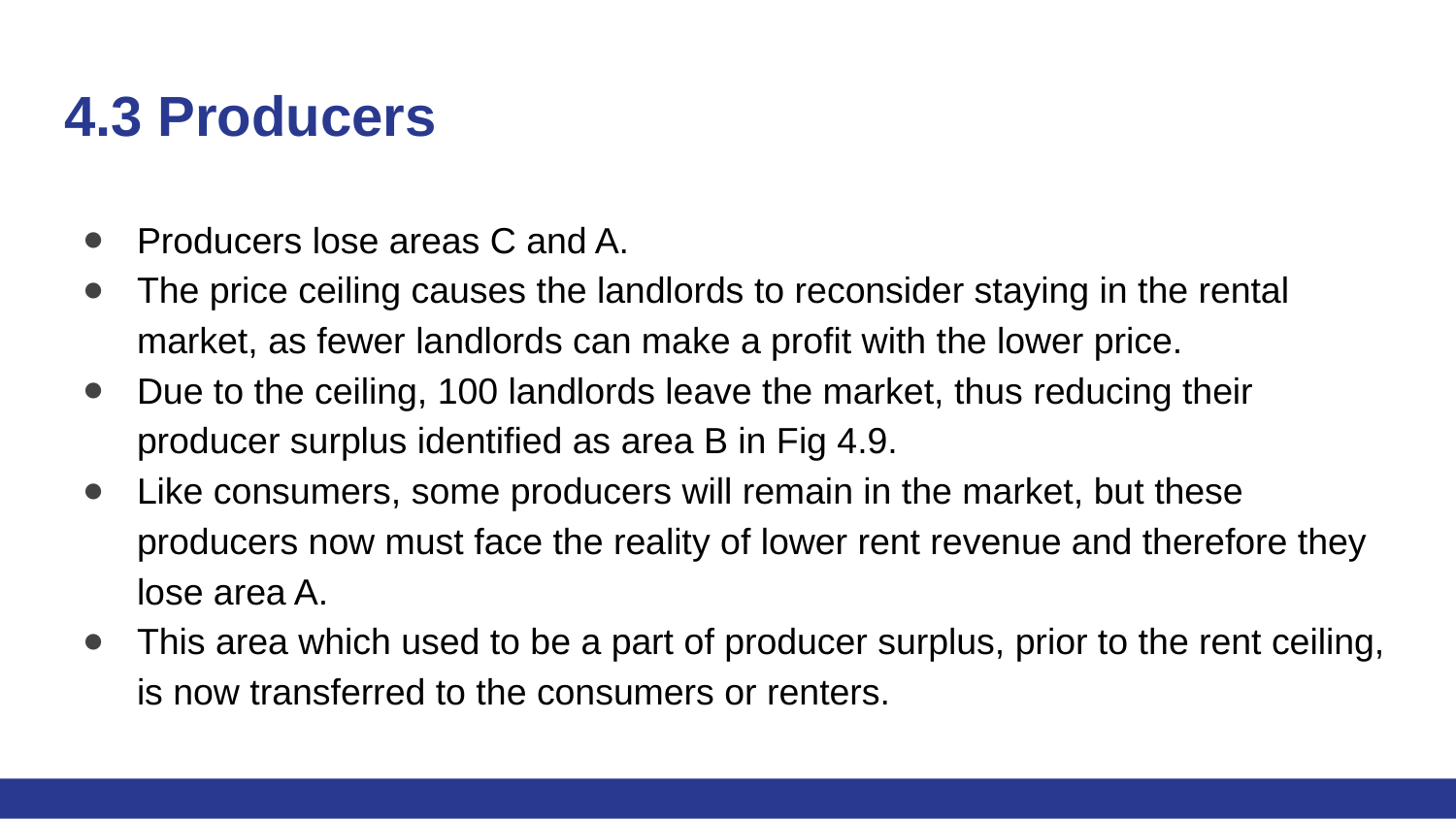

# 4.3 Producers
Producers lose areas C and A.
The price ceiling causes the landlords to reconsider staying in the rental market, as fewer landlords can make a profit with the lower price.
Due to the ceiling, 100 landlords leave the market, thus reducing their producer surplus identified as area B in Fig 4.9.
Like consumers, some producers will remain in the market, but these producers now must face the reality of lower rent revenue and therefore they lose area A.
This area which used to be a part of producer surplus, prior to the rent ceiling, is now transferred to the consumers or renters.